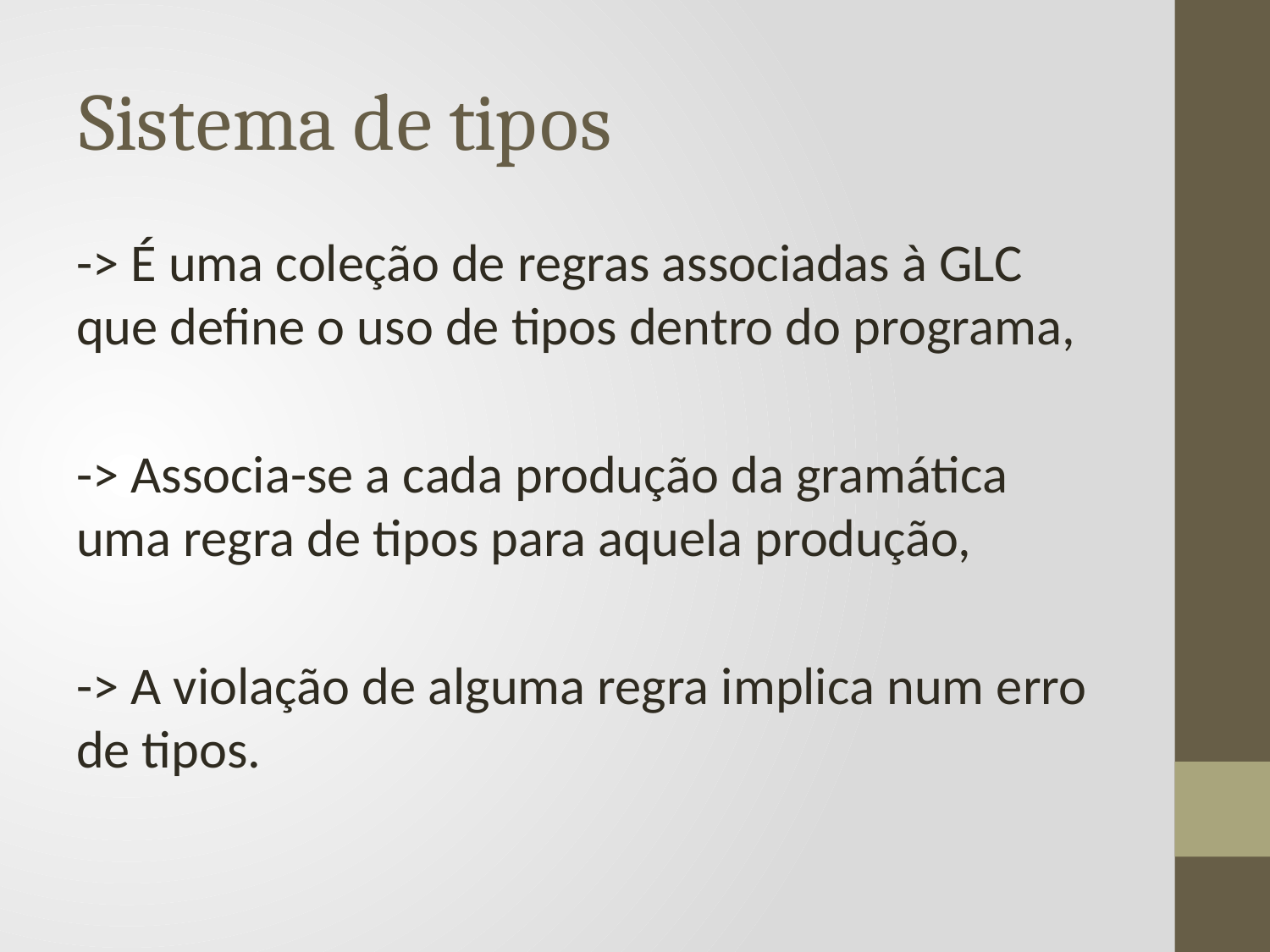

# Sistema de tipos
-> É uma coleção de regras associadas à GLC que define o uso de tipos dentro do programa,

-> Associa-se a cada produção da gramática uma regra de tipos para aquela produção,

-> A violação de alguma regra implica num erro de tipos.